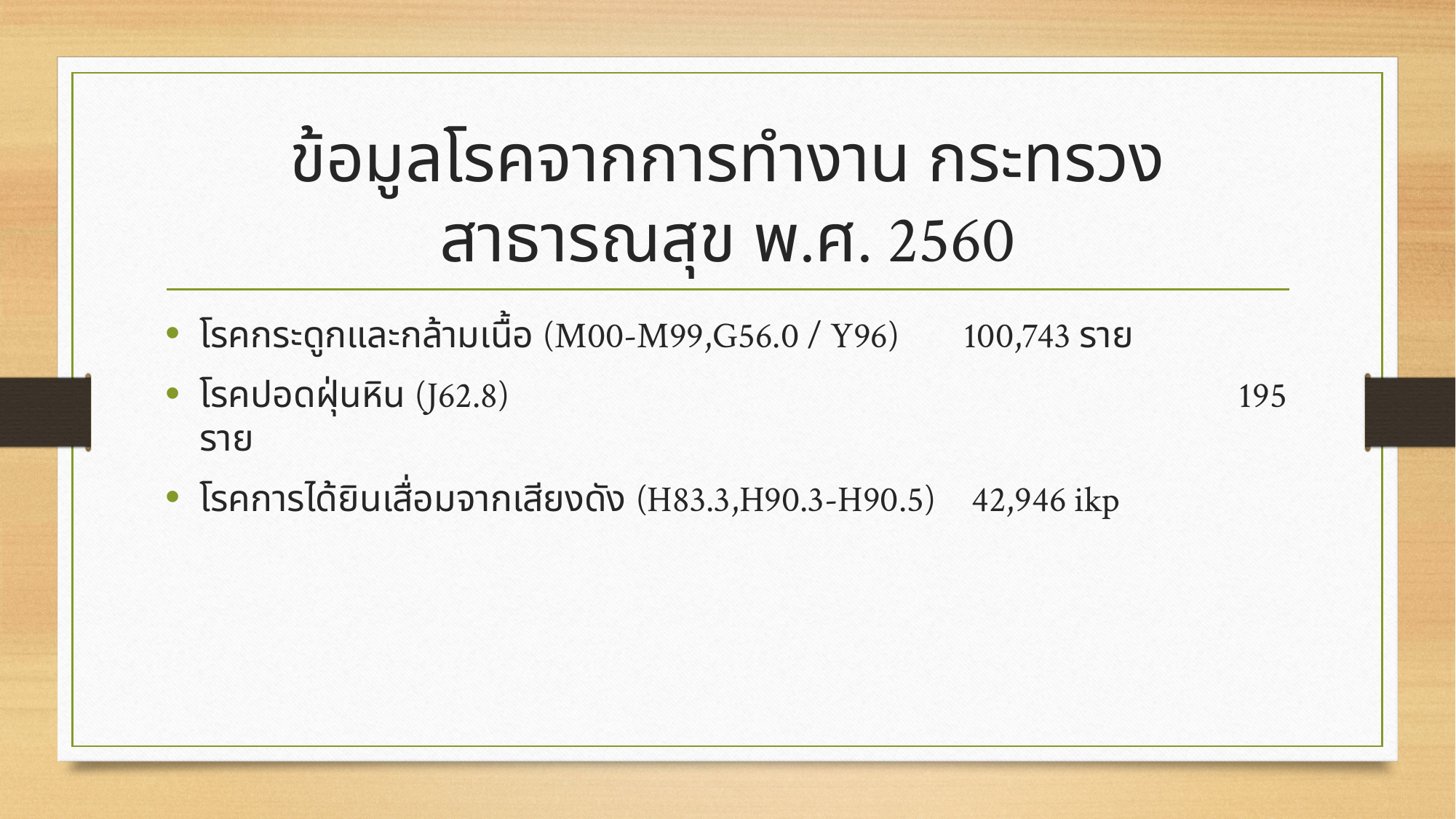

# ข้อมูลโรคจากการทำงาน กระทรวงสาธารณสุข พ.ศ. 2560
โรคกระดูกและกล้ามเนื้อ (M00-M99,G56.0 / Y96)	100,743 ราย
โรคปอดฝุ่นหิน (J62.8) 							       195 ราย
โรคการได้ยินเสื่อมจากเสียงดัง (H83.3,H90.3-H90.5) 	 42,946 ikp